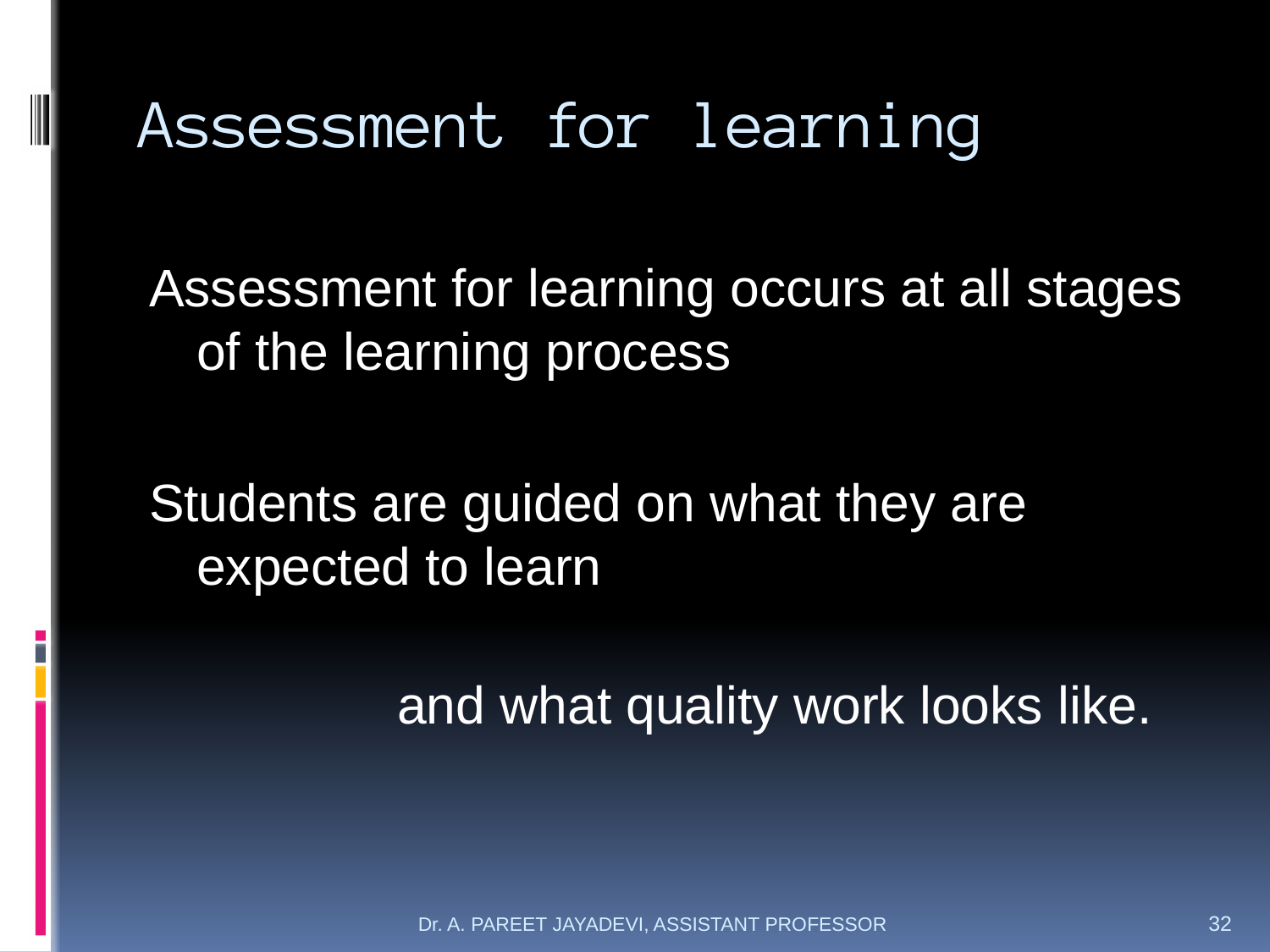

# Assessment for learning
Assessment for learning occurs at all stages of the learning process

Students are guided on what they are expected to learn
                 and what quality work looks like.

Dr. A. PAREET JAYADEVI, ASSISTANT PROFESSOR
32